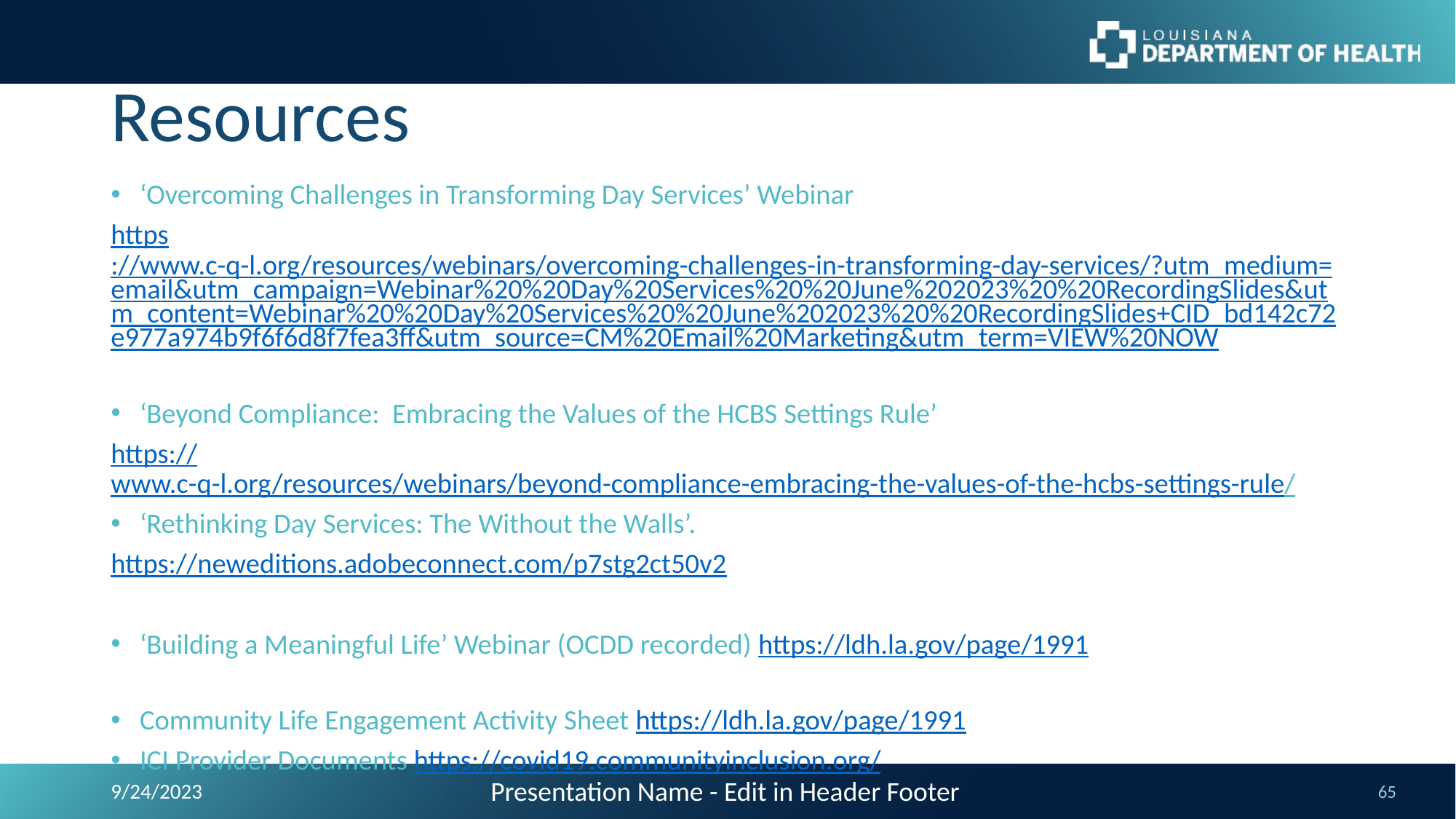

# Resources
‘Overcoming Challenges in Transforming Day Services’ Webinar
https://www.c-q-l.org/resources/webinars/overcoming-challenges-in-transforming-day-services/?utm_medium=email&utm_campaign=Webinar%20%20Day%20Services%20%20June%202023%20%20RecordingSlides&utm_content=Webinar%20%20Day%20Services%20%20June%202023%20%20RecordingSlides+CID_bd142c72e977a974b9f6f6d8f7fea3ff&utm_source=CM%20Email%20Marketing&utm_term=VIEW%20NOW

‘Beyond Compliance:  Embracing the Values of the HCBS Settings Rule’
https://www.c-q-l.org/resources/webinars/beyond-compliance-embracing-the-values-of-the-hcbs-settings-rule/
‘Rethinking Day Services: The Without the Walls’.
https://neweditions.adobeconnect.com/p7stg2ct50v2

‘Building a Meaningful Life’ Webinar (OCDD recorded) https://ldh.la.gov/page/1991

Community Life Engagement Activity Sheet https://ldh.la.gov/page/1991
ICI Provider Documents https://covid19.communityinclusion.org/

Presentation Name - Edit in Header Footer
9/24/2023
65